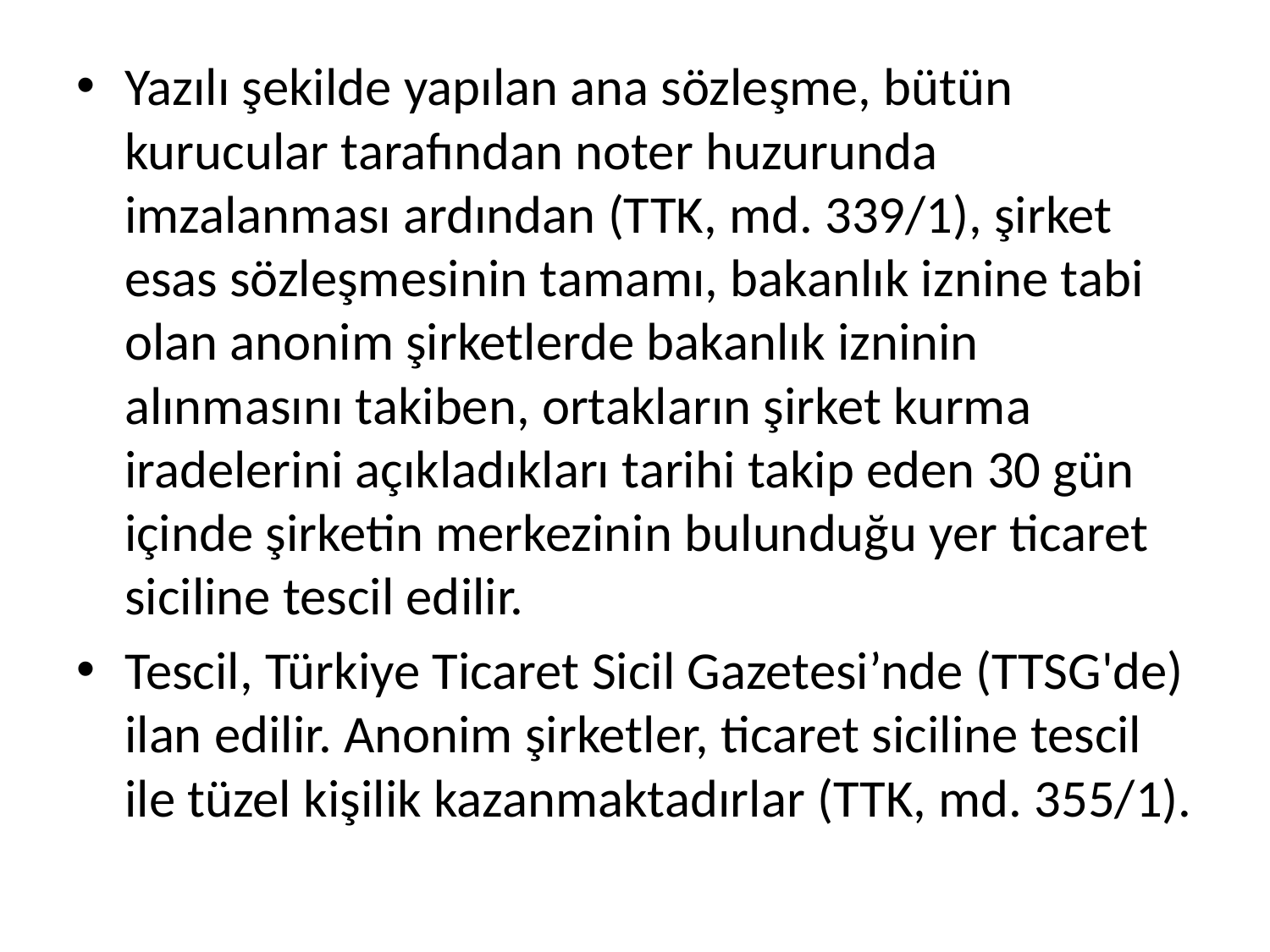

Yazılı şekilde yapılan ana sözleşme, bütün kurucular tarafından noter huzurunda imzalanması ardından (TTK, md. 339/1), şirket esas sözleşmesinin tamamı, bakanlık iznine tabi olan anonim şirketlerde bakanlık izninin alınmasını takiben, ortakların şirket kurma iradelerini açıkladıkları tarihi takip eden 30 gün içinde şirketin merkezinin bulunduğu yer ticaret siciline tescil edilir.
Tescil, Türkiye Ticaret Sicil Gazetesi’nde (TTSG'de) ilan edilir. Anonim şirketler, ticaret siciline tescil ile tüzel kişilik kazanmaktadırlar (TTK, md. 355/1).